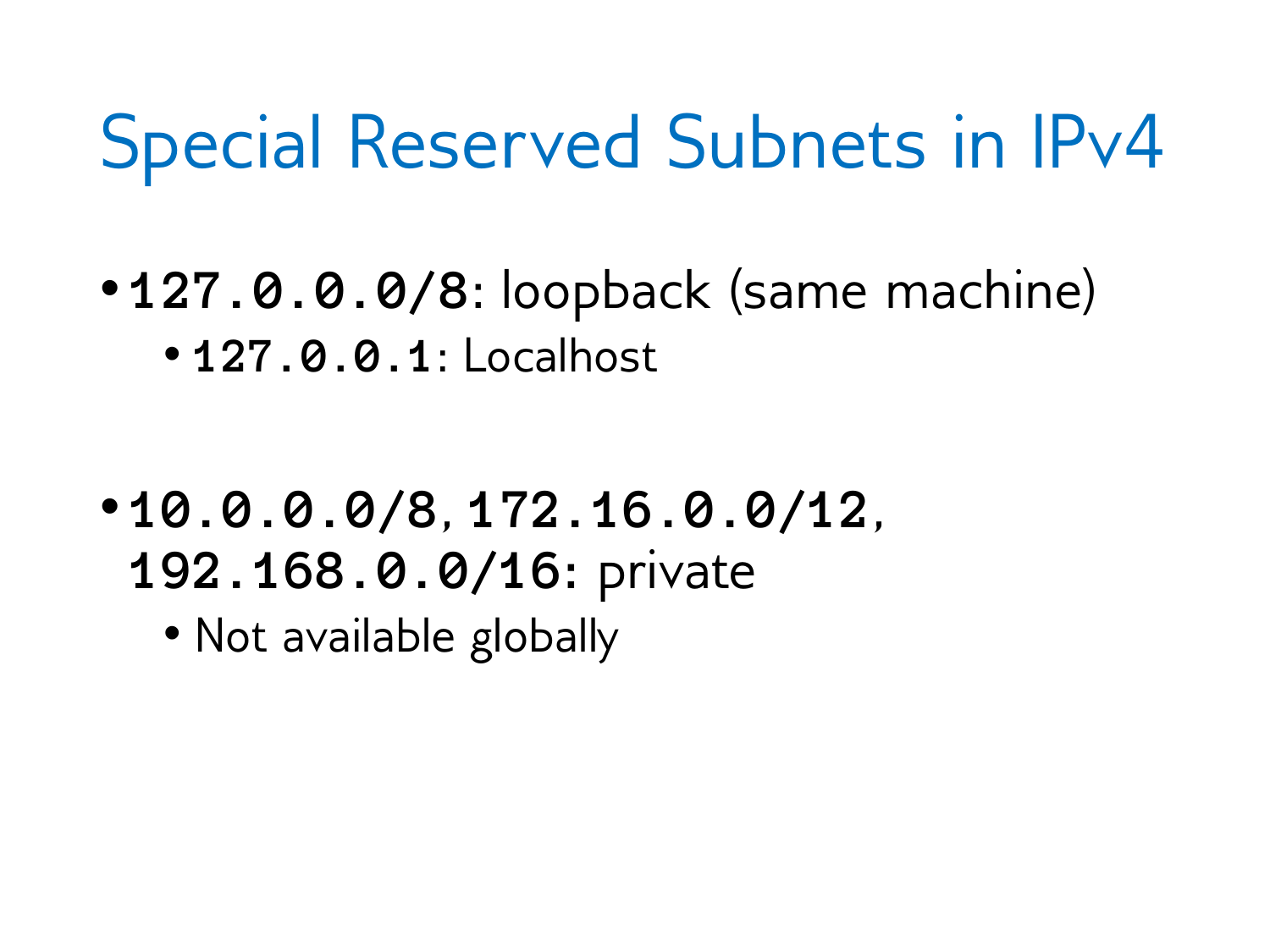

# Special Reserved Subnets in IPv4
127.0.0.0/8: loopback (same machine)
127.0.0.1: Localhost

10.0.0.0/8, 172.16.0.0/12, 192.168.0.0/16: private
Not available globally